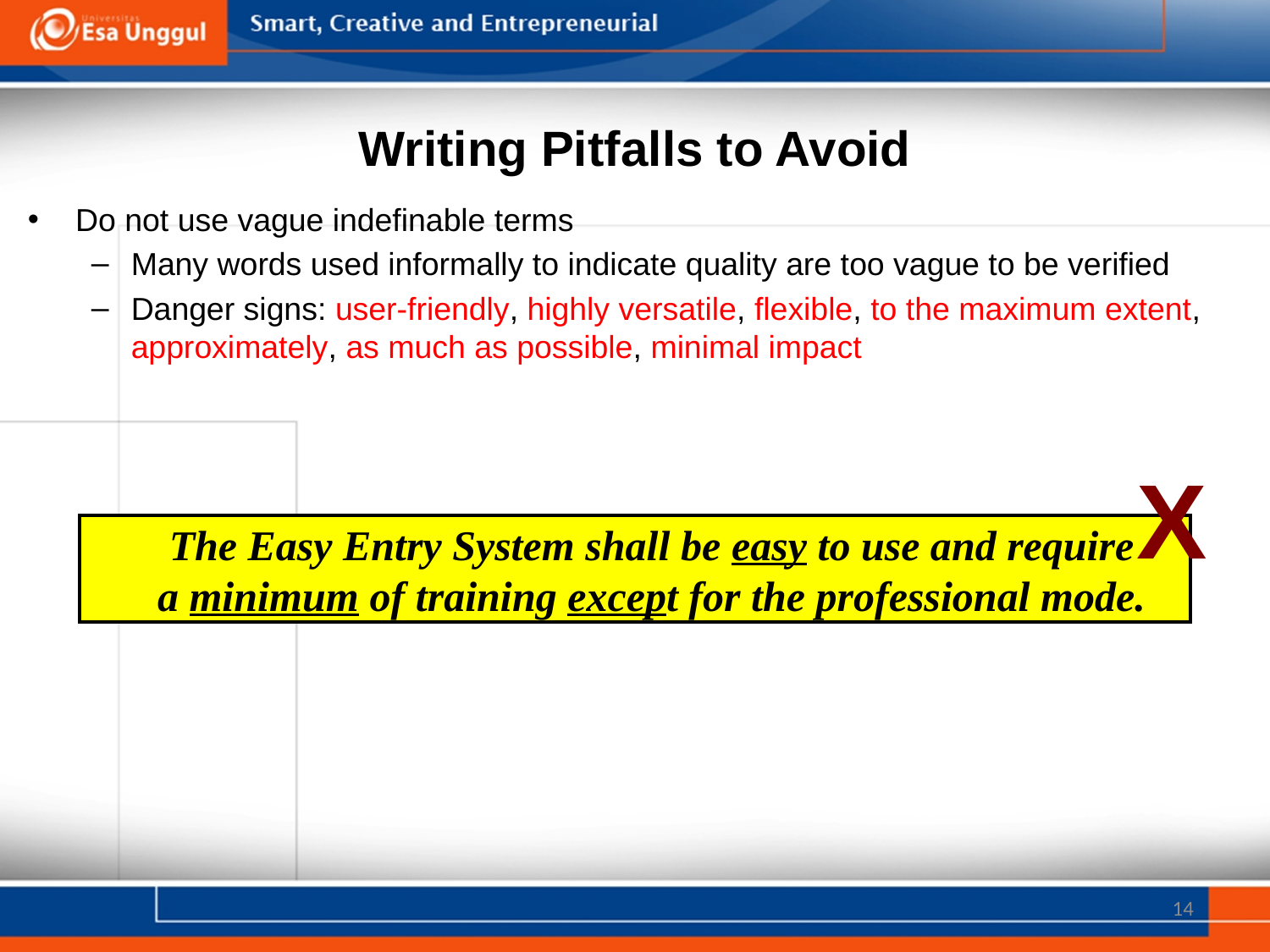

# Writing Pitfalls to Avoid
Do not use vague indefinable terms
Many words used informally to indicate quality are too vague to be verified
Danger signs: user-friendly, highly versatile, flexible, to the maximum extent, approximately, as much as possible, minimal impact
X

The Easy Entry System shall be easy to use and require
a minimum of training except for the professional mode.
14